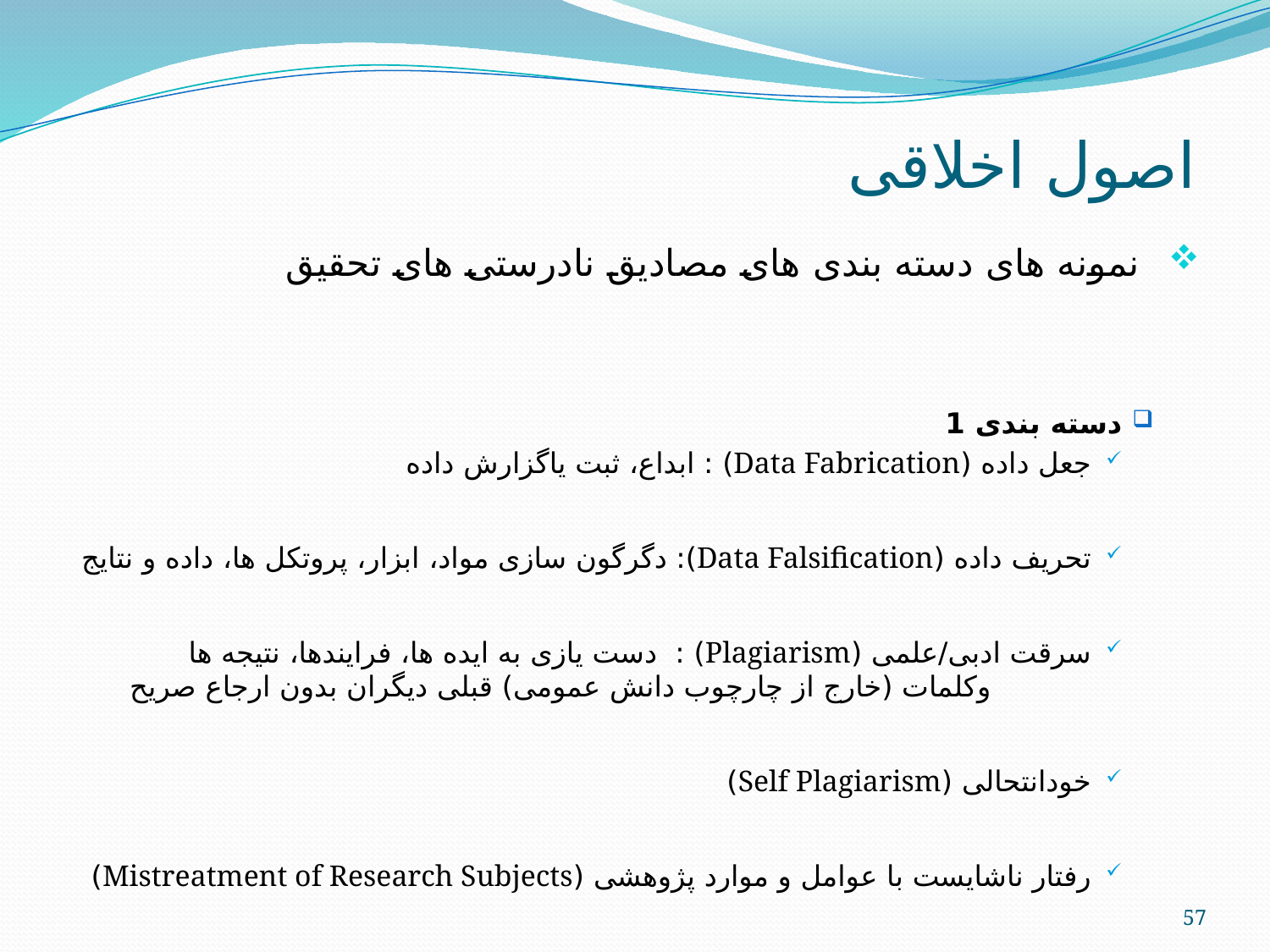

# اصول اخلاقی
  نمونه های دسته بندی های مصادیق نادرستی های تحقیق

دسته بندی 1
جعل داده (Data Fabrication) : ابداع، ثبت یاگزارش داده

تحریف داده (Data Falsification): دگرگون سازی مواد، ابزار، پروتکل ها، داده و نتایج

سرقت ادبی/علمی (Plagiarism) :  دست یازی به ایده ها، فرایندها، نتیجه ها                        وکلمات (خارج از چارچوب دانش عمومی) قبلی دیگران بدون ارجاع صریح

خودانتحالی (Self Plagiarism)

رفتار ناشایست با عوامل و موارد پژوهشی (Mistreatment of Research Subjects)

57